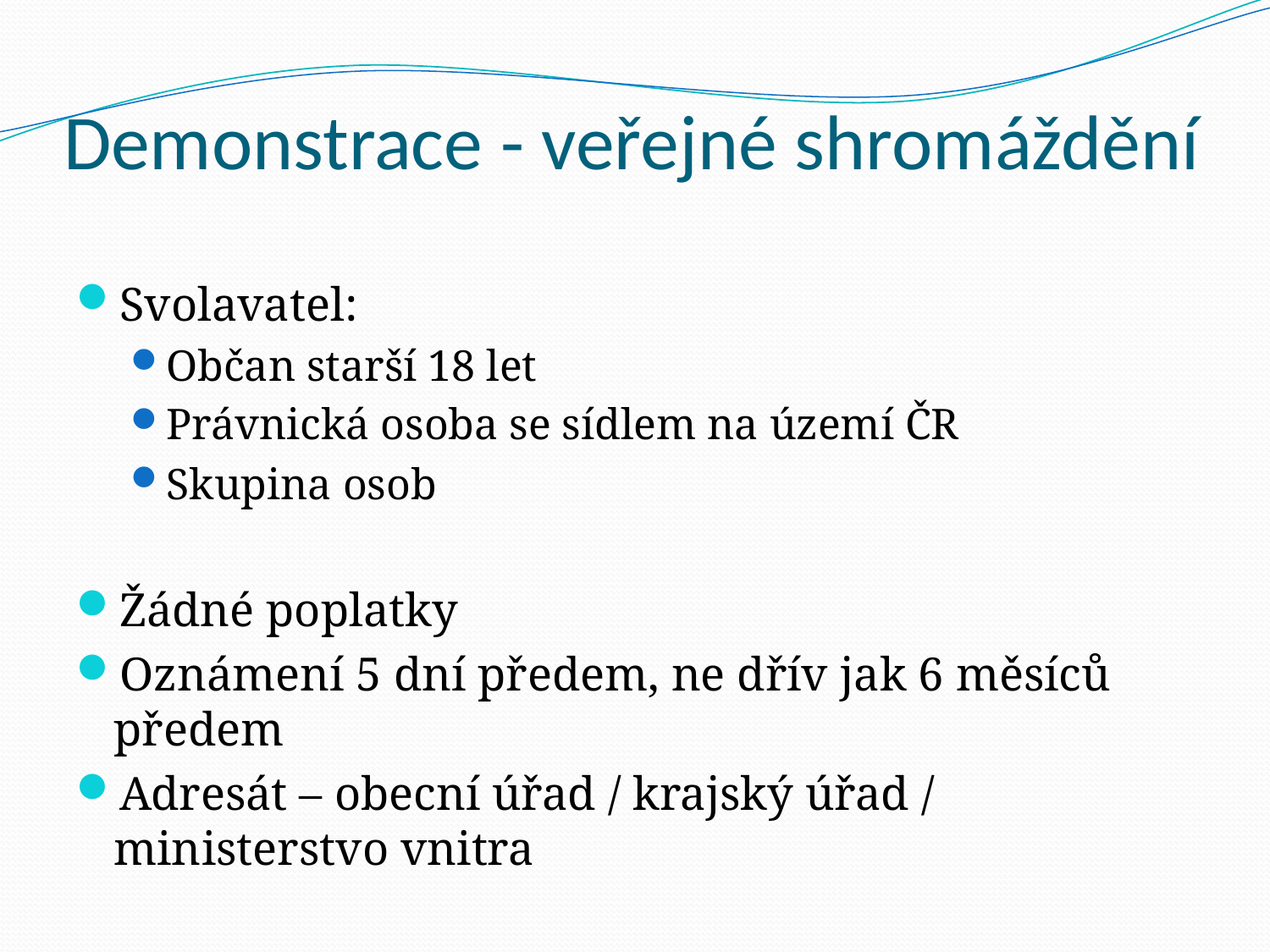

# Demonstrace - veřejné shromáždění
Svolavatel:
Občan starší 18 let
Právnická osoba se sídlem na území ČR
Skupina osob

Žádné poplatky
Oznámení 5 dní předem, ne dřív jak 6 měsíců předem
Adresát – obecní úřad / krajský úřad / ministerstvo vnitra